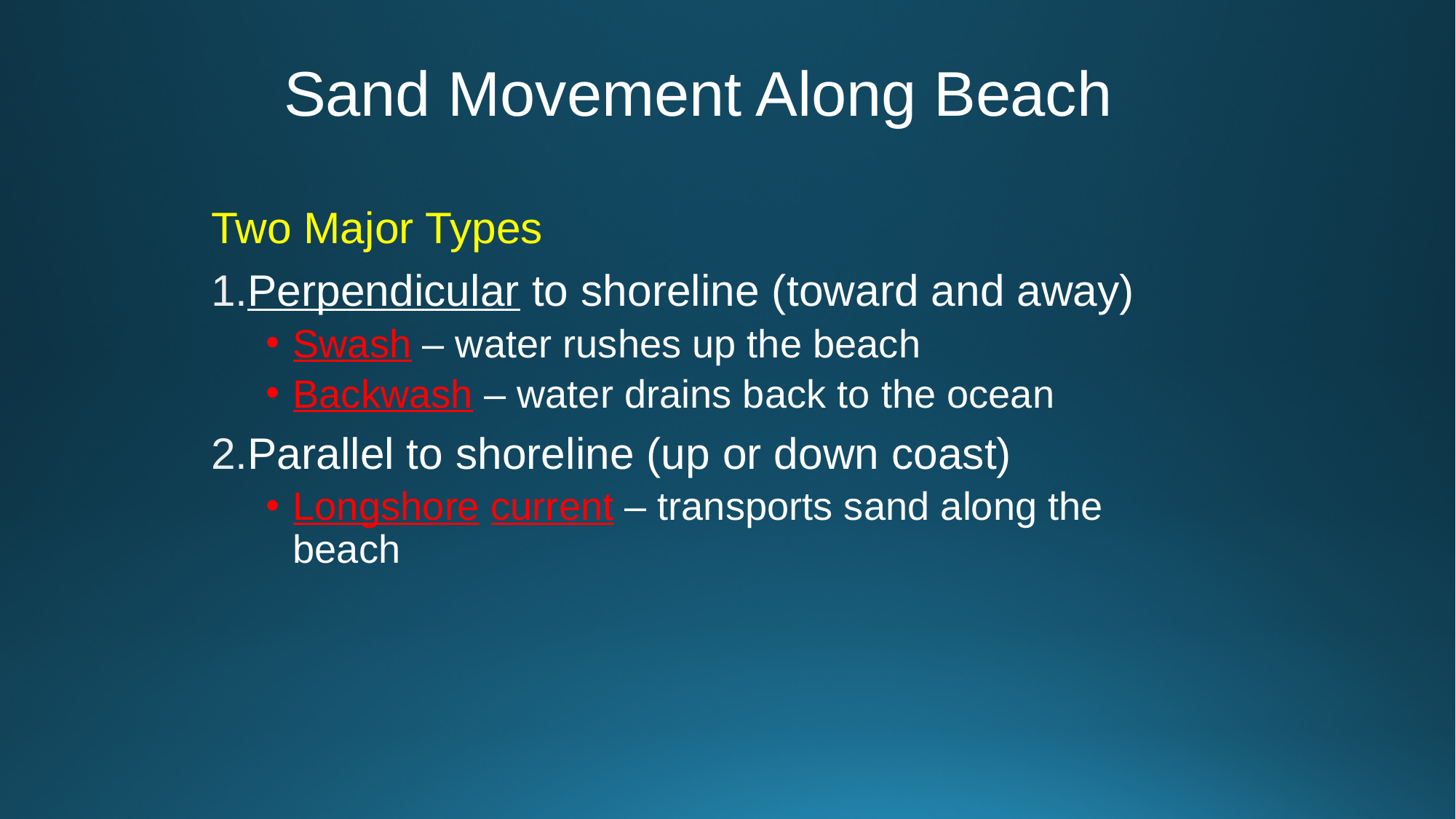

Sand Movement Along Beach
Two Major Types
Perpendicular to shoreline (toward and away)
Swash – water rushes up the beach
Backwash – water drains back to the ocean
Parallel to shoreline (up or down coast)
Longshore current – transports sand along the beach